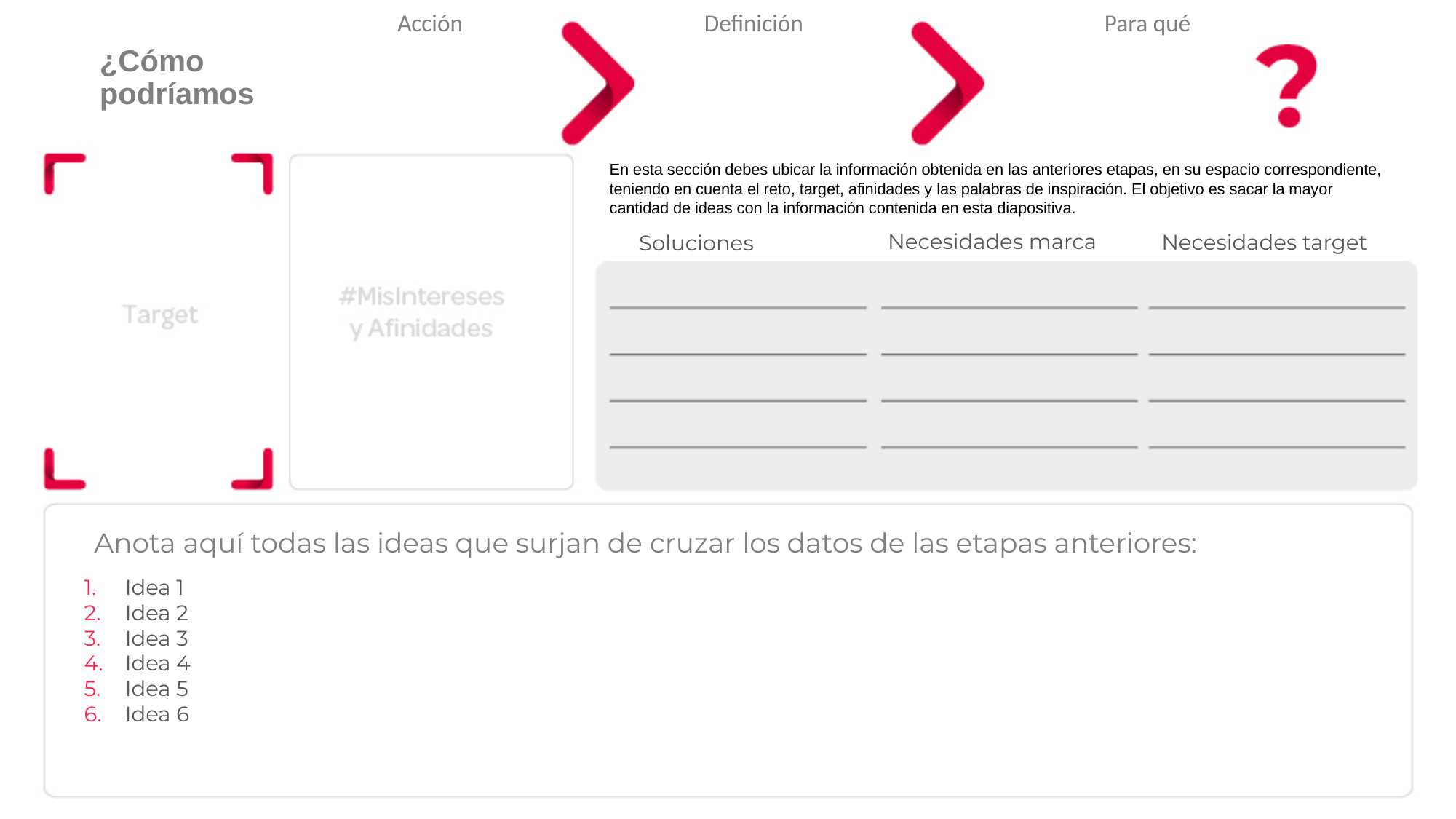

Acción
Definición
Para qué
¿Cómo podríamos
En esta sección debes ubicar la información obtenida en las anteriores etapas, en su espacio correspondiente, teniendo en cuenta el reto, target, afinidades y las palabras de inspiración. El objetivo es sacar la mayor cantidad de ideas con la información contenida en esta diapositiva.
Necesidades marca
Necesidades target
Soluciones
Anota aquí todas las ideas que surjan de cruzar los datos de las etapas anteriores:
Idea 1
Idea 2
Idea 3
Idea 4
Idea 5
Idea 6